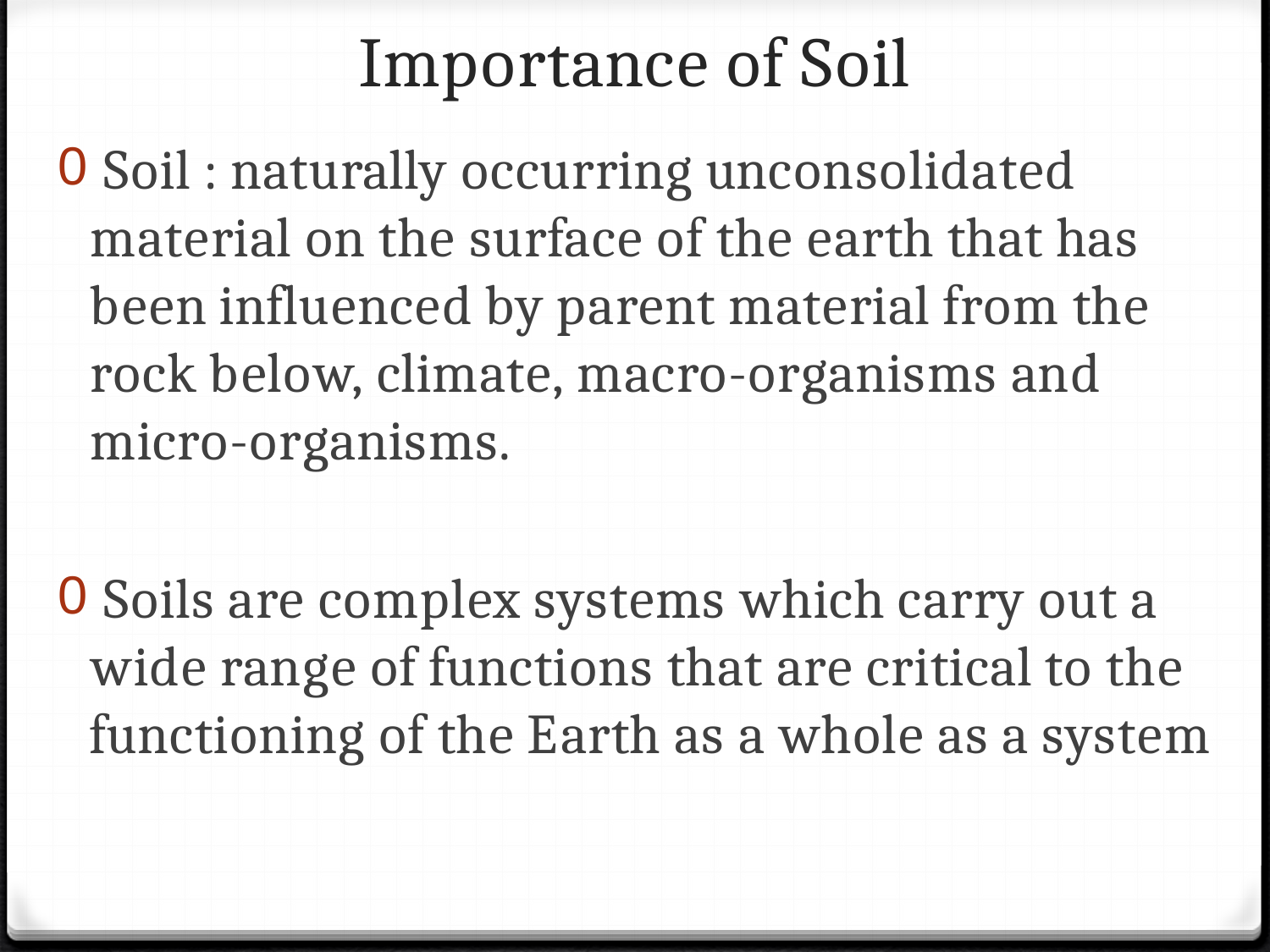

# Importance of Soil
 Soil : naturally occurring unconsolidated material on the surface of the earth that has been influenced by parent material from the rock below, climate, macro-organisms and micro-organisms.

 Soils are complex systems which carry out a wide range of functions that are critical to the functioning of the Earth as a whole as a system